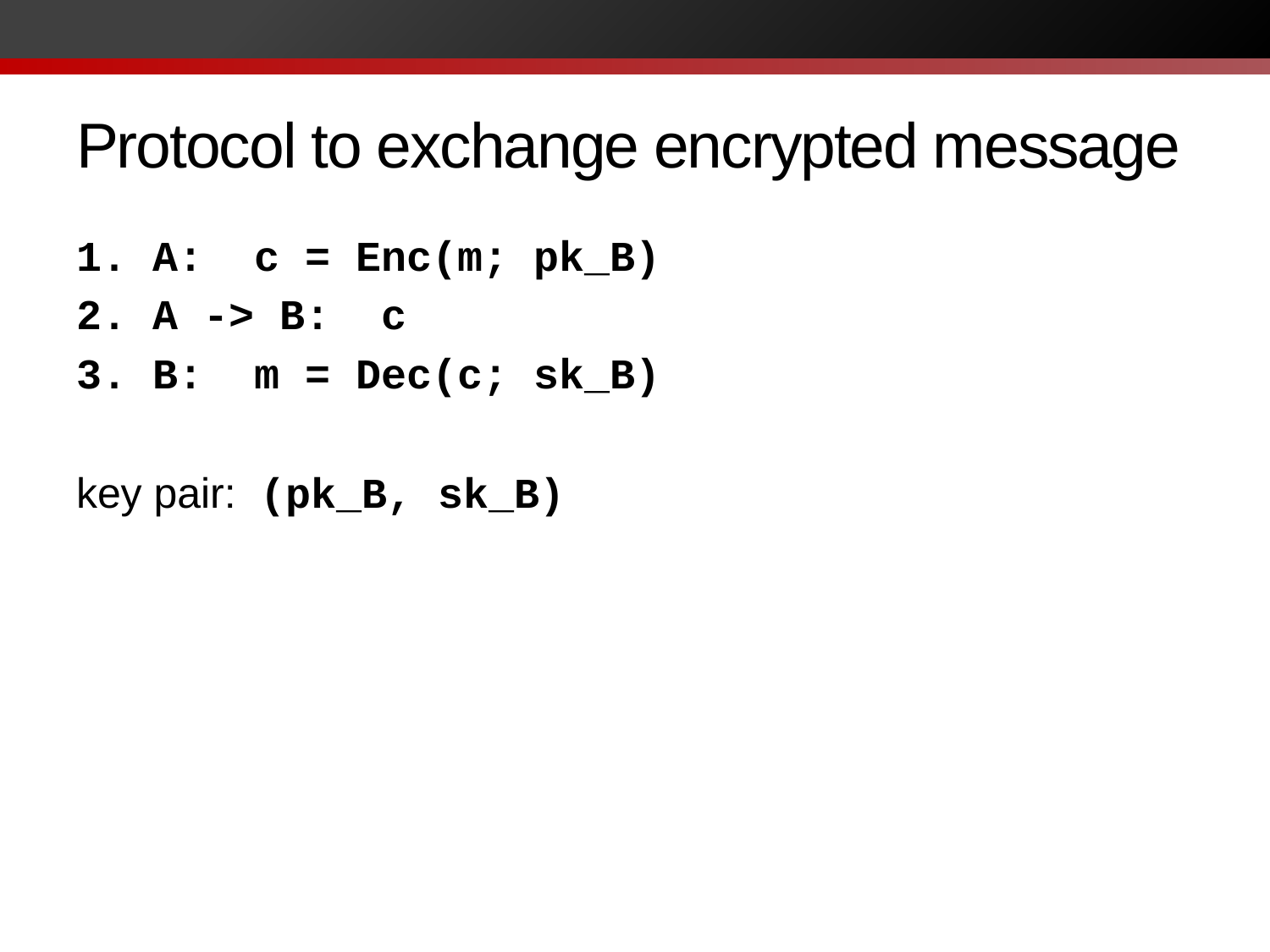

# Protocol to exchange encrypted message
1. A:  c = Enc(m; pk_B)
2. A -> B:  c
3. B:  m = Dec(c; sk_B)

key pair:  (pk_B, sk_B)